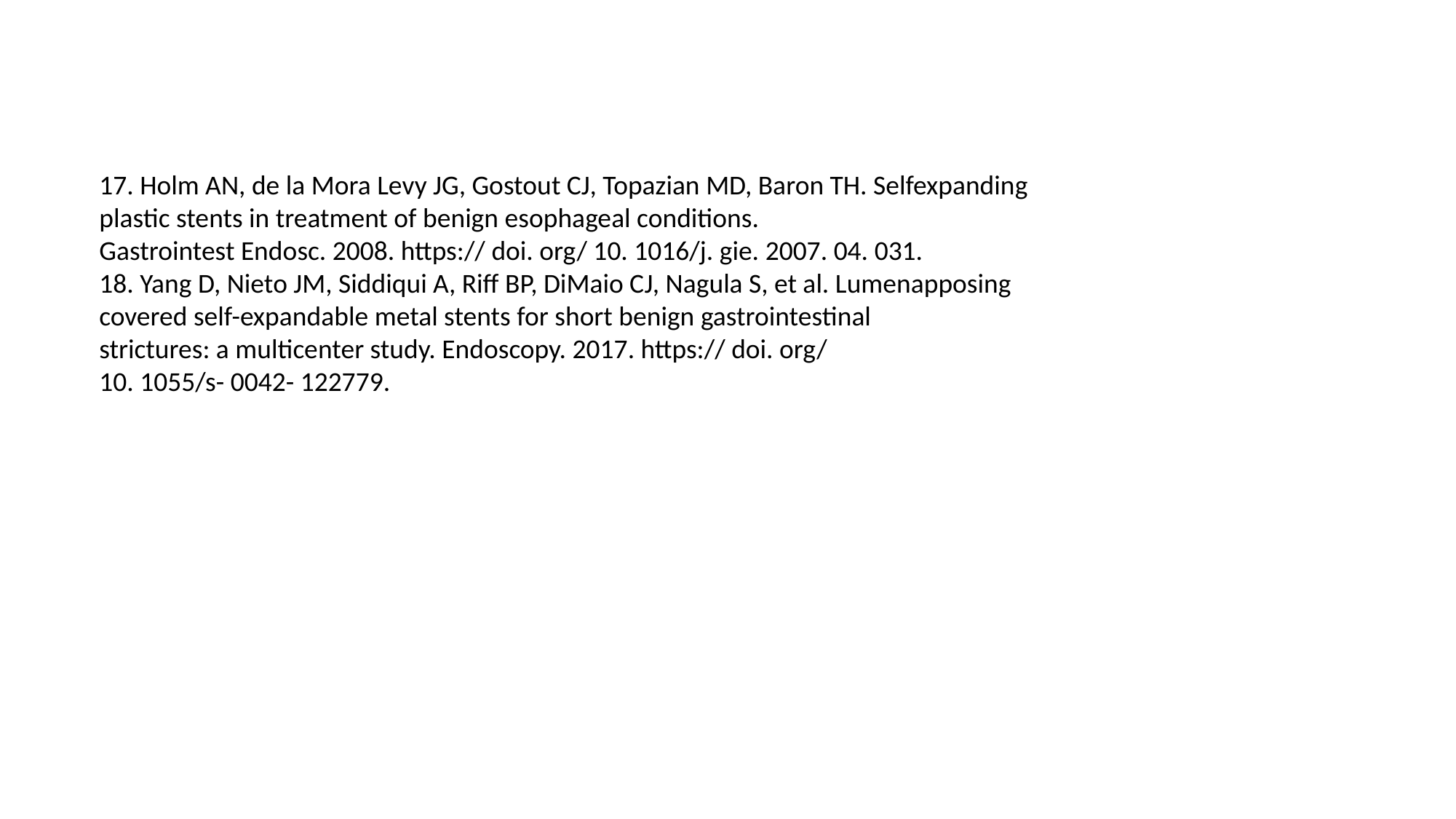

17. Holm AN, de la Mora Levy JG, Gostout CJ, Topazian MD, Baron TH. Selfexpanding
plastic stents in treatment of benign esophageal conditions.
Gastrointest Endosc. 2008. https:// doi. org/ 10. 1016/j. gie. 2007. 04. 031.
18. Yang D, Nieto JM, Siddiqui A, Riff BP, DiMaio CJ, Nagula S, et al. Lumenapposing
covered self-expandable metal stents for short benign gastrointestinal
strictures: a multicenter study. Endoscopy. 2017. https:// doi. org/
10. 1055/s- 0042- 122779.